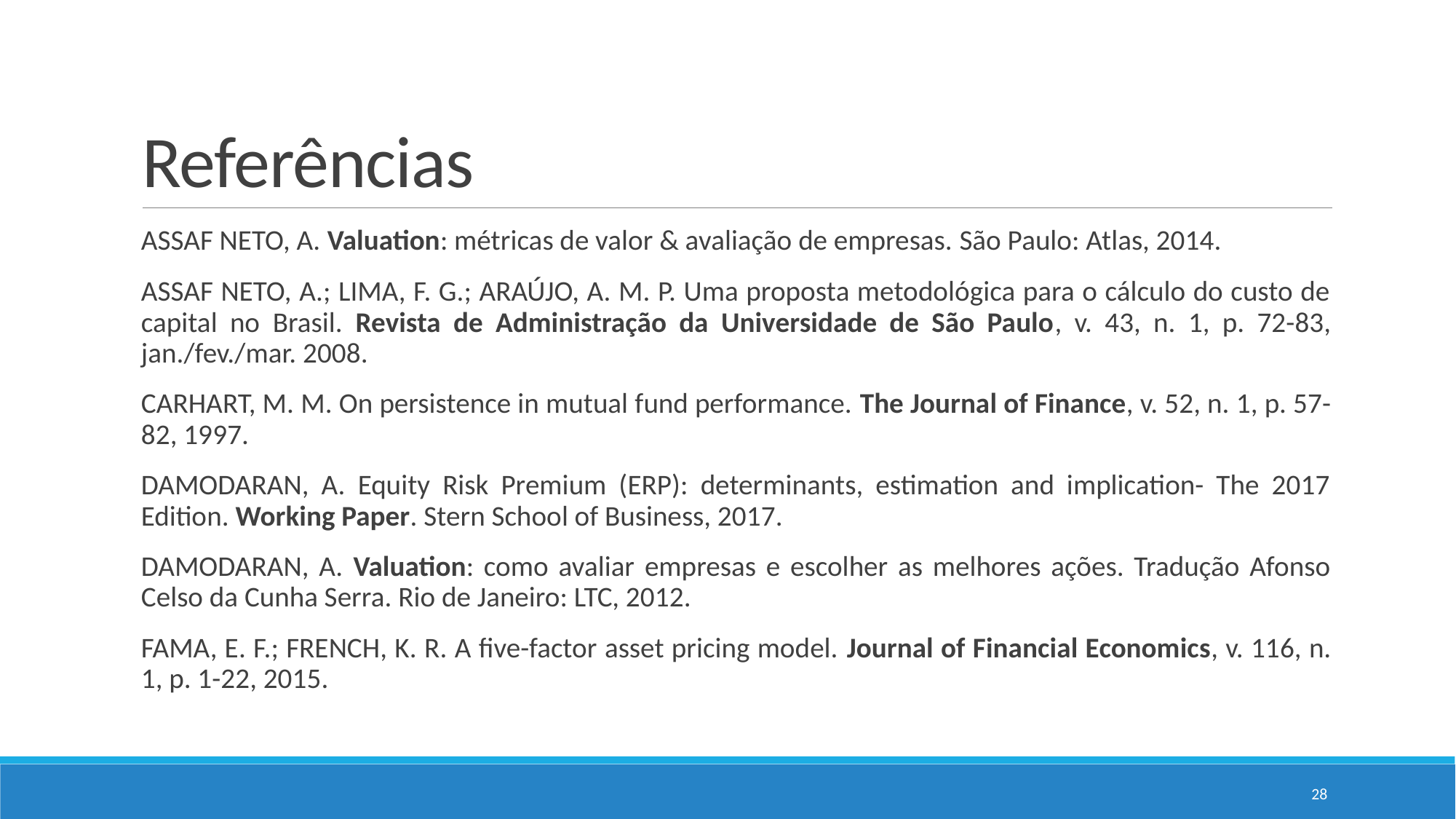

# Referências
ASSAF NETO, A. Valuation: métricas de valor & avaliação de empresas. São Paulo: Atlas, 2014.
ASSAF NETO, A.; LIMA, F. G.; ARAÚJO, A. M. P. Uma proposta metodológica para o cálculo do custo de capital no Brasil. Revista de Administração da Universidade de São Paulo, v. 43, n. 1, p. 72-83, jan./fev./mar. 2008.
CARHART, M. M. On persistence in mutual fund performance. The Journal of Finance, v. 52, n. 1, p. 57-82, 1997.
DAMODARAN, A. Equity Risk Premium (ERP): determinants, estimation and implication- The 2017 Edition. Working Paper. Stern School of Business, 2017.
DAMODARAN, A. Valuation: como avaliar empresas e escolher as melhores ações. Tradução Afonso Celso da Cunha Serra. Rio de Janeiro: LTC, 2012.
FAMA, E. F.; FRENCH, K. R. A five-factor asset pricing model. Journal of Financial Economics, v. 116, n. 1, p. 1-22, 2015.

28